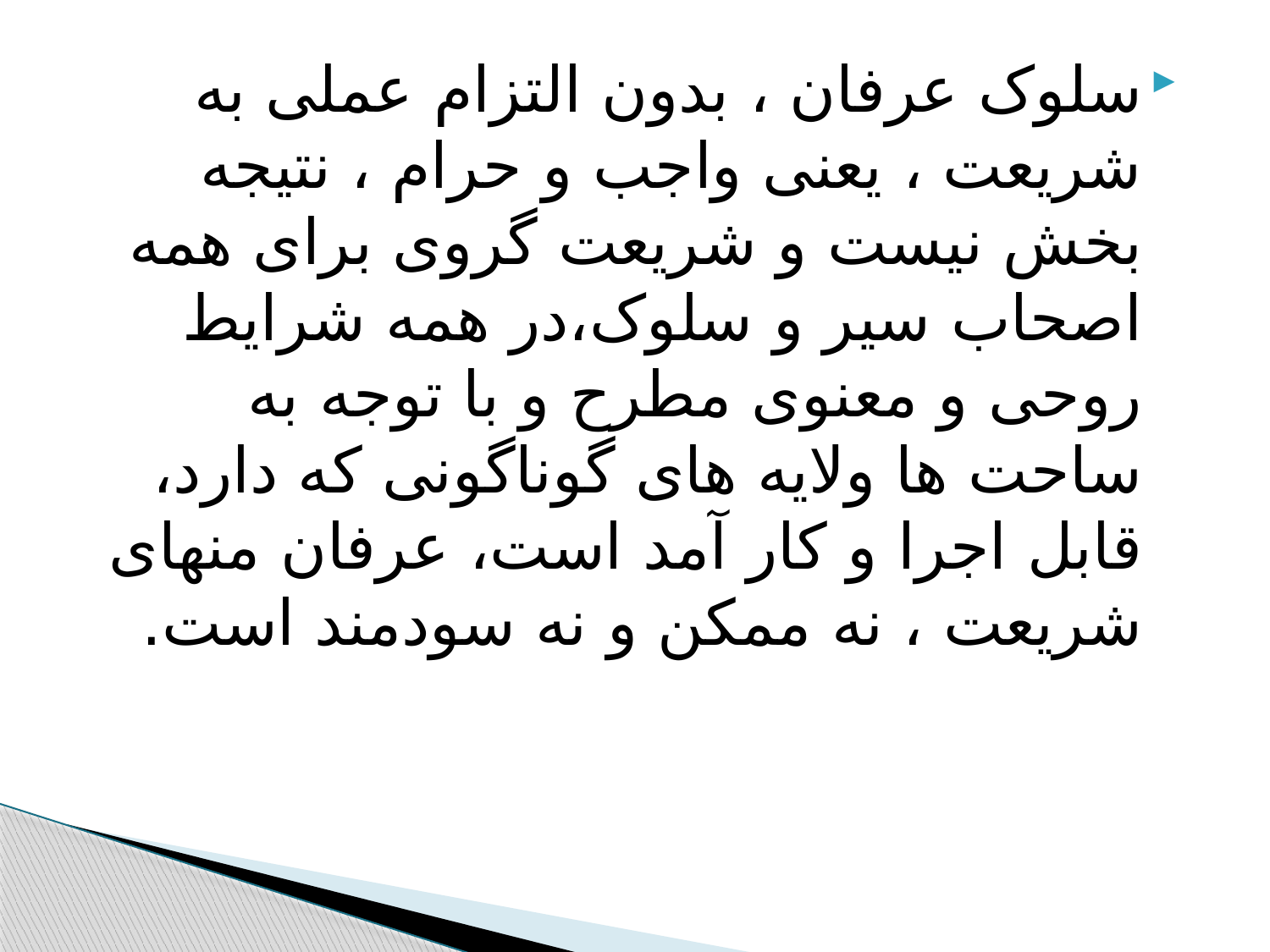

#
سلوک عرفان ، بدون التزام عملی به شریعت ، یعنی واجب و حرام ، نتیجه بخش نیست و شریعت گروی برای همه اصحاب سیر و سلوک،در همه شرایط روحی و معنوی مطرح و با توجه به ساحت ها ولایه های گوناگونی که دارد، قابل اجرا و کار آمد است، عرفان منهای شریعت ، نه ممکن و نه سودمند است.